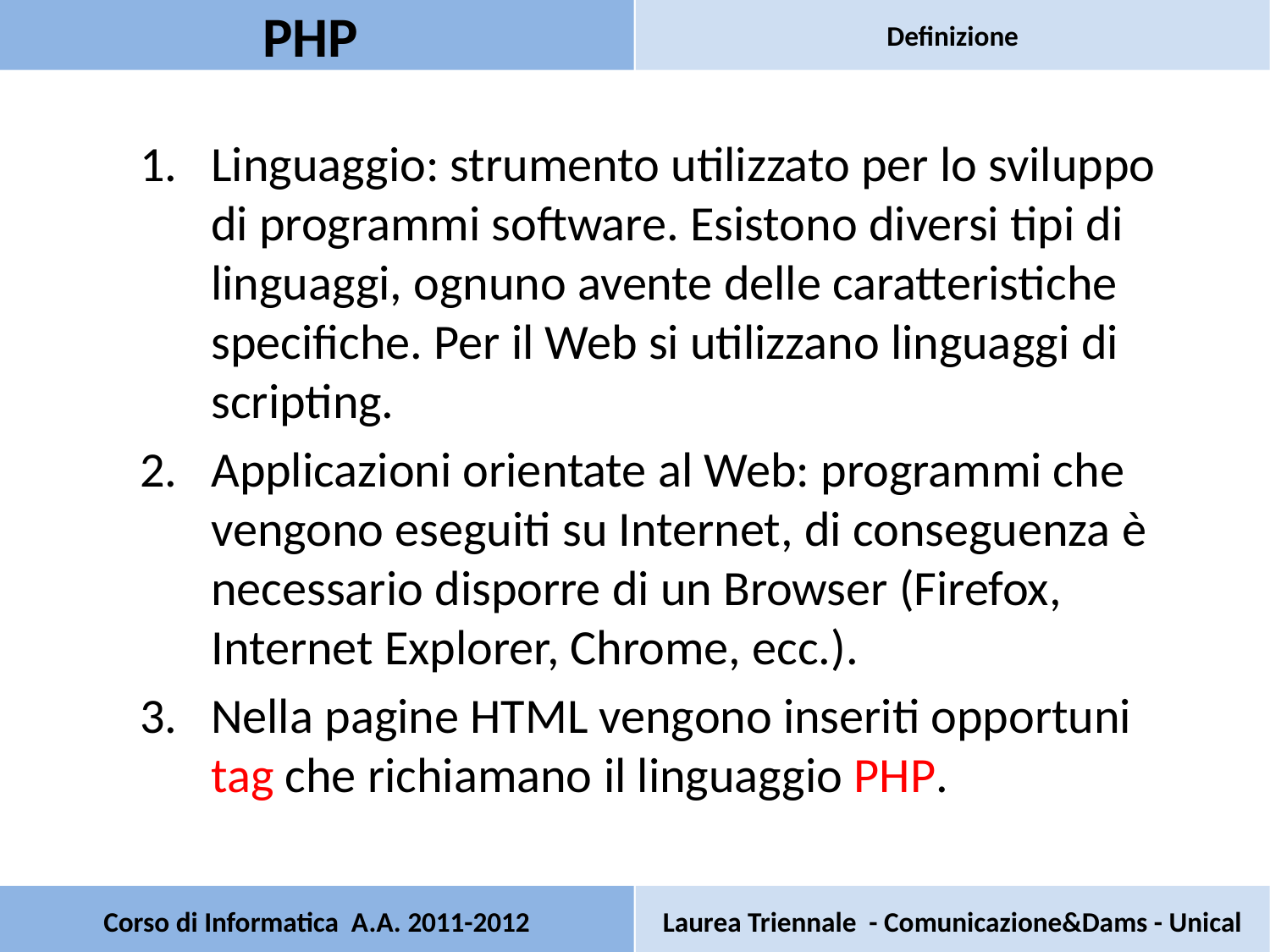

PHP
Definizione
Linguaggio: strumento utilizzato per lo sviluppo di programmi software. Esistono diversi tipi di linguaggi, ognuno avente delle caratteristiche specifiche. Per il Web si utilizzano linguaggi di scripting.
Applicazioni orientate al Web: programmi che vengono eseguiti su Internet, di conseguenza è necessario disporre di un Browser (Firefox, Internet Explorer, Chrome, ecc.).
Nella pagine HTML vengono inseriti opportuni tag che richiamano il linguaggio PHP.

# Corso di Informatica  A.A. 2011-2012
Laurea Triennale  - Comunicazione&Dams - Unical